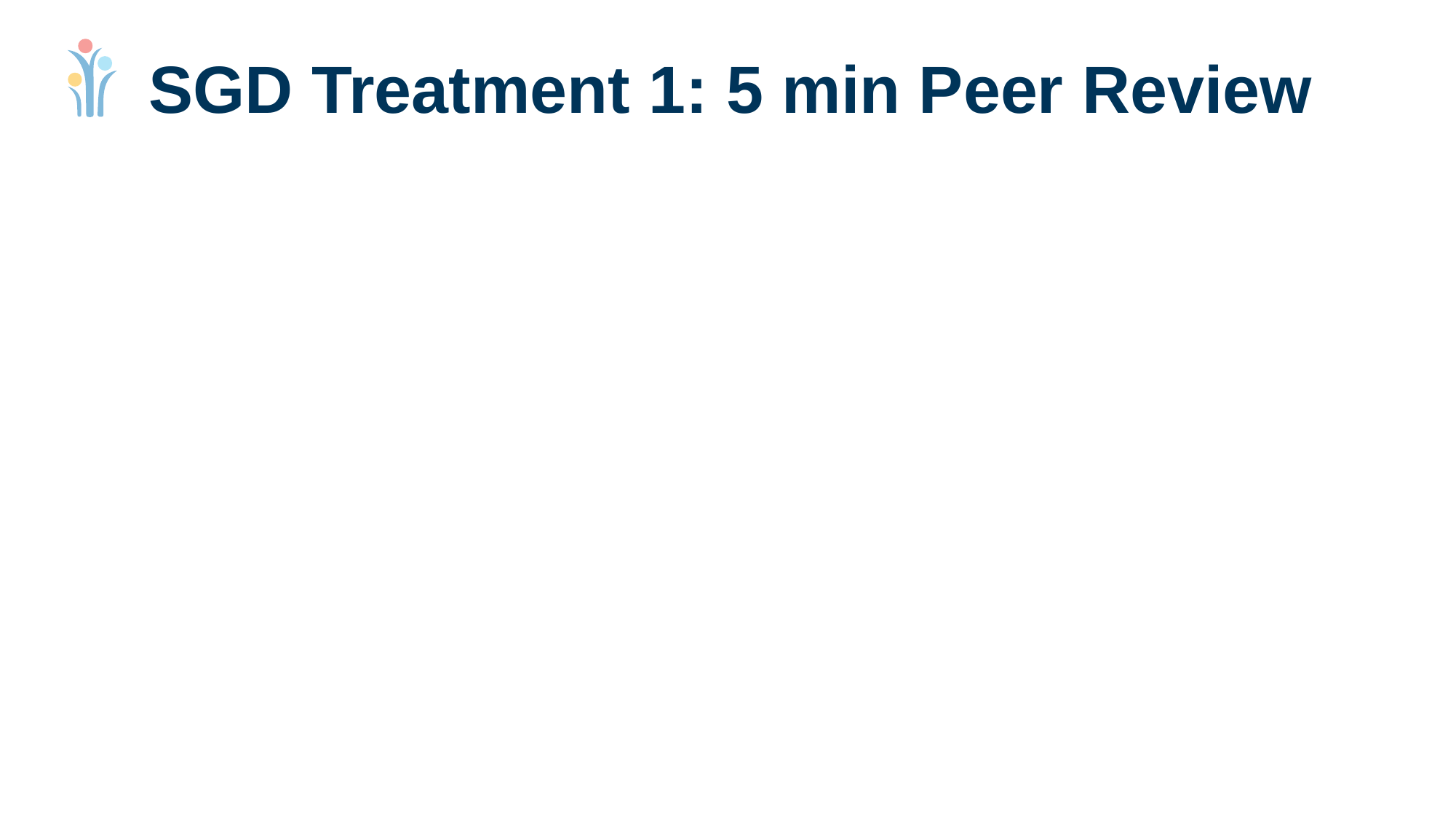

# SGD Treatment 1: 5 min Peer Review